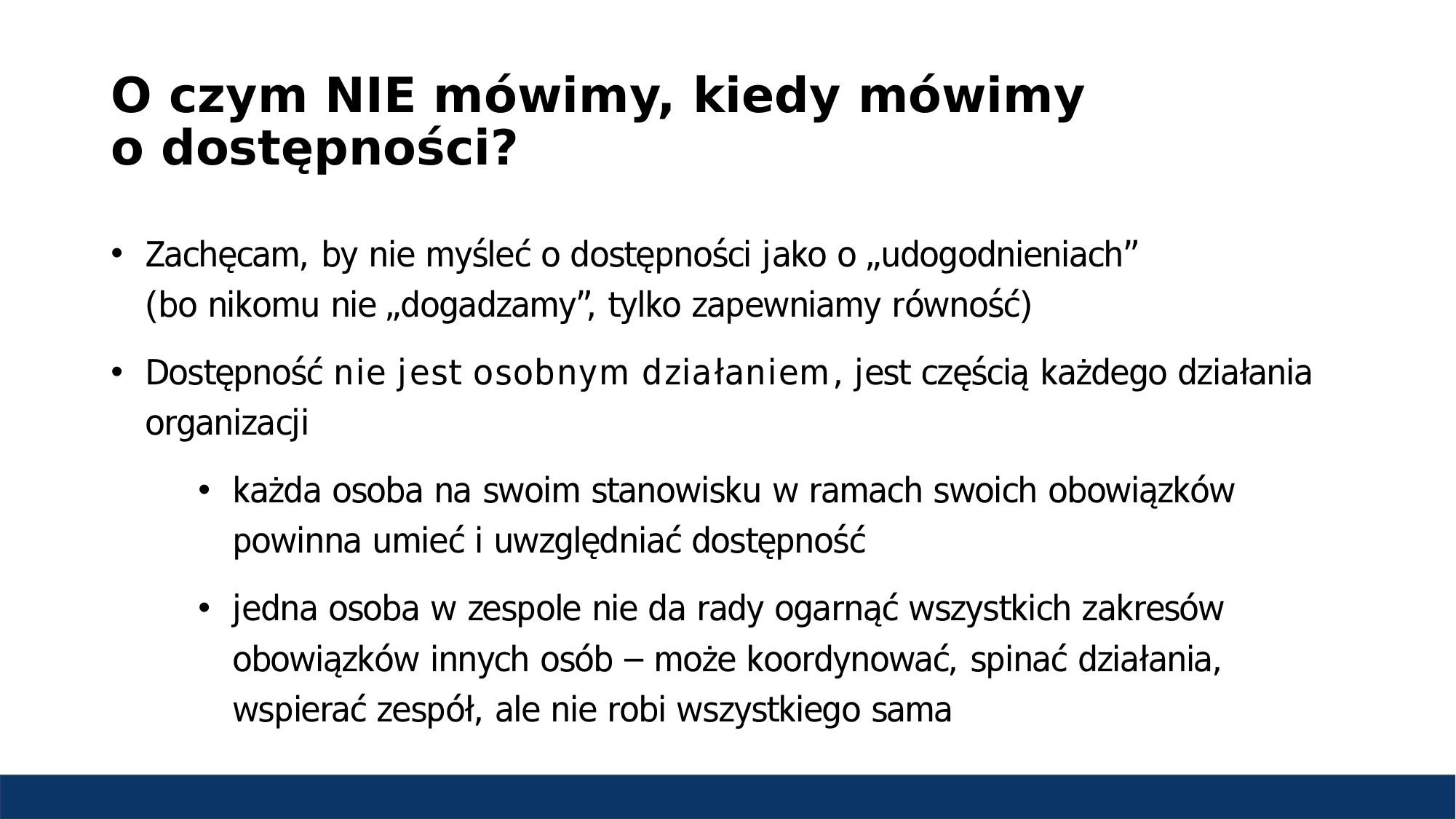

# O czym NIE mówimy, kiedy mówimy o dostępności?
Zachęcam, by nie myśleć o dostępności jako o „udogodnieniach”
(bo nikomu nie „dogadzamy”, tylko zapewniamy równość)
Dostępność nie jest osobnym działaniem, jest częścią każdego działania organizacji
każda osoba na swoim stanowisku w ramach swoich obowiązków powinna umieć i uwzględniać dostępność
jedna osoba w zespole nie da rady ogarnąć wszystkich zakresów obowiązków innych osób – może koordynować, spinać działania, wspierać zespół, ale nie robi wszystkiego sama